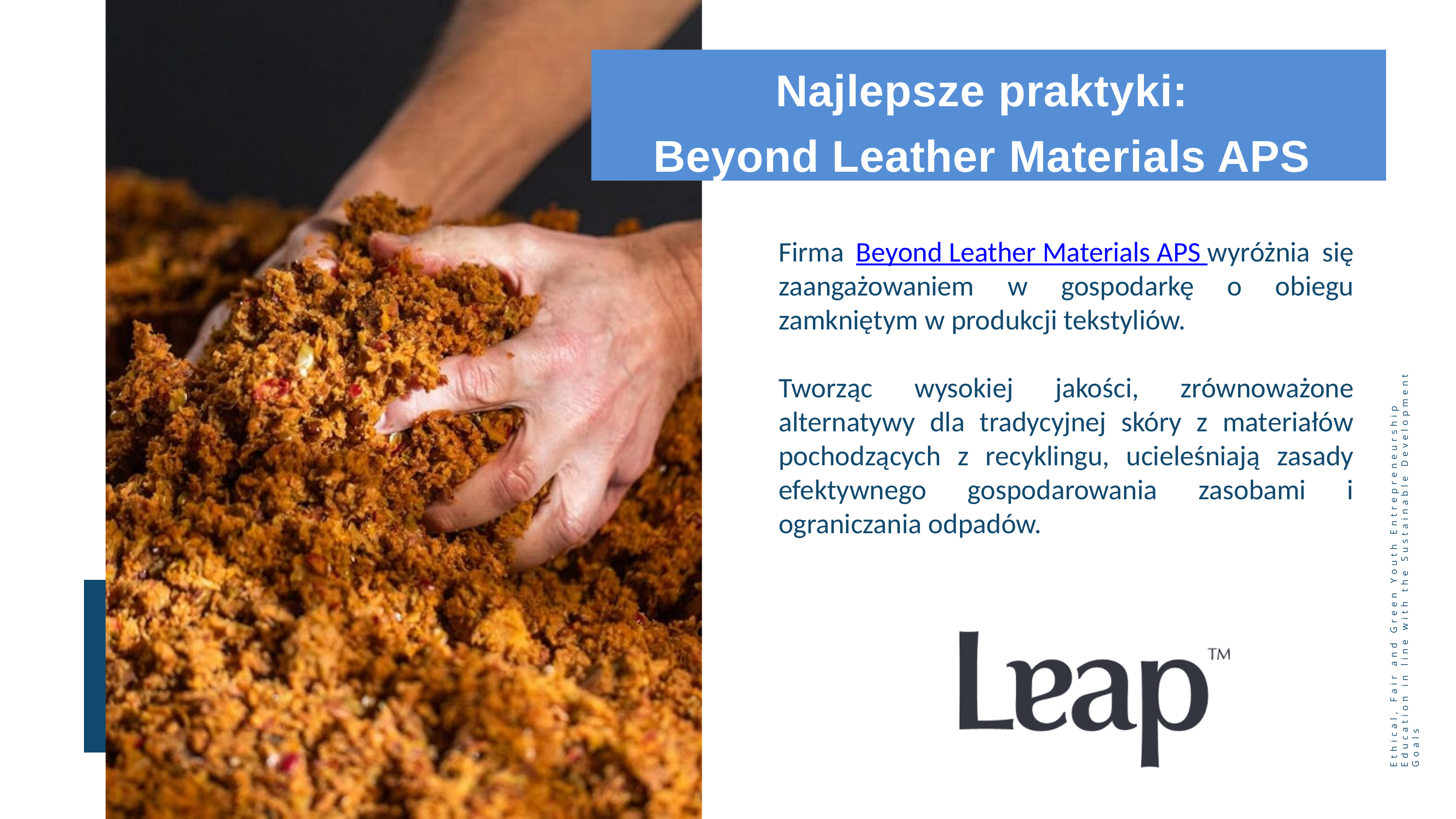

Najlepsze praktyki:
Beyond Leather Materials APS
Firma Beyond Leather Materials APS wyróżnia się zaangażowaniem w gospodarkę o obiegu zamkniętym w produkcji tekstyliów.

Tworząc wysokiej jakości, zrównoważone alternatywy dla tradycyjnej skóry z materiałów pochodzących z recyklingu, ucieleśniają zasady efektywnego gospodarowania zasobami i ograniczania odpadów.
Ethical, Fair and Green Youth Entrepreneurship Education in line with the Sustainable Development Goals